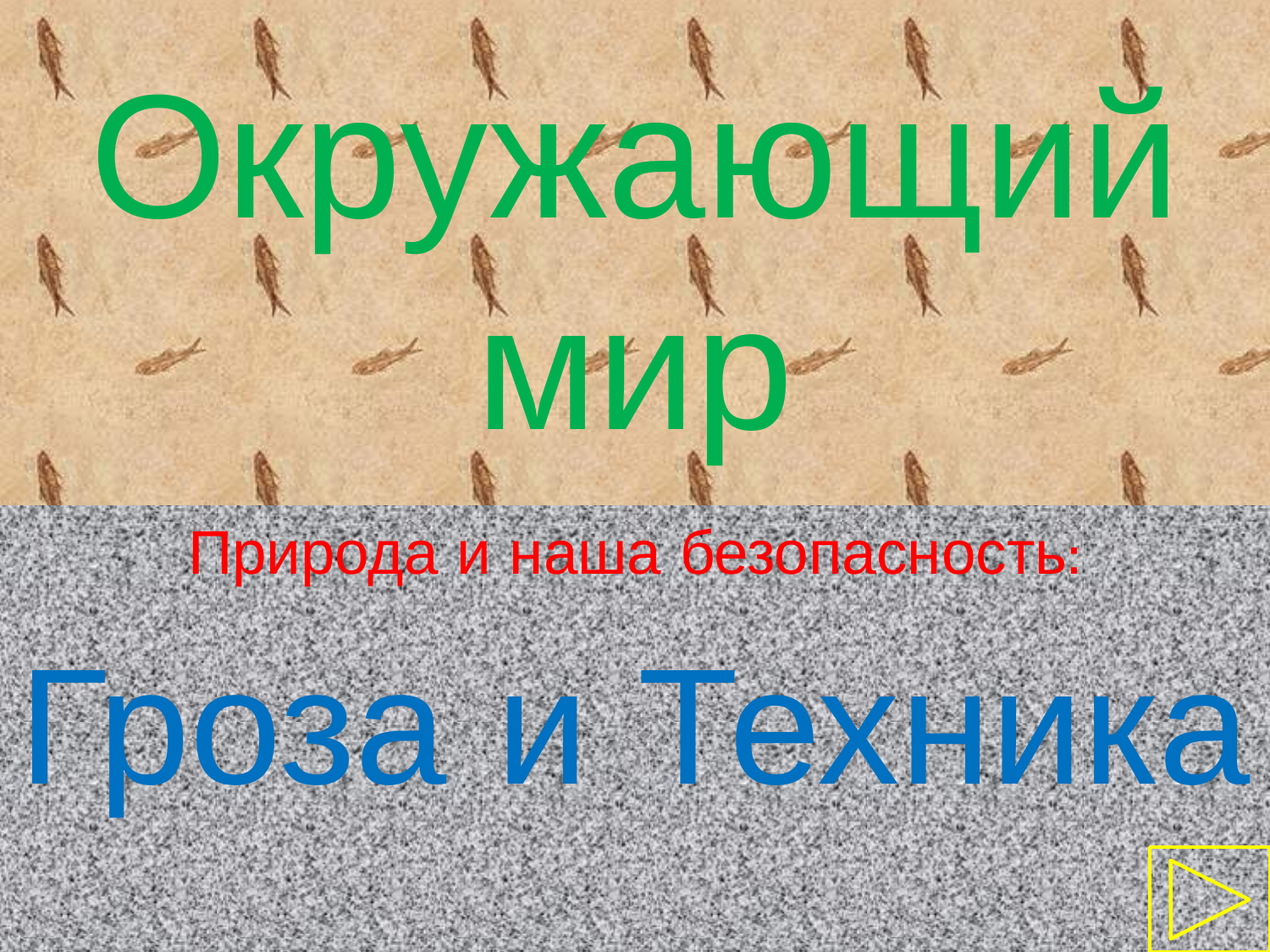

# Окружающий мир
Природа и наша безопасность:
Гроза и Техника